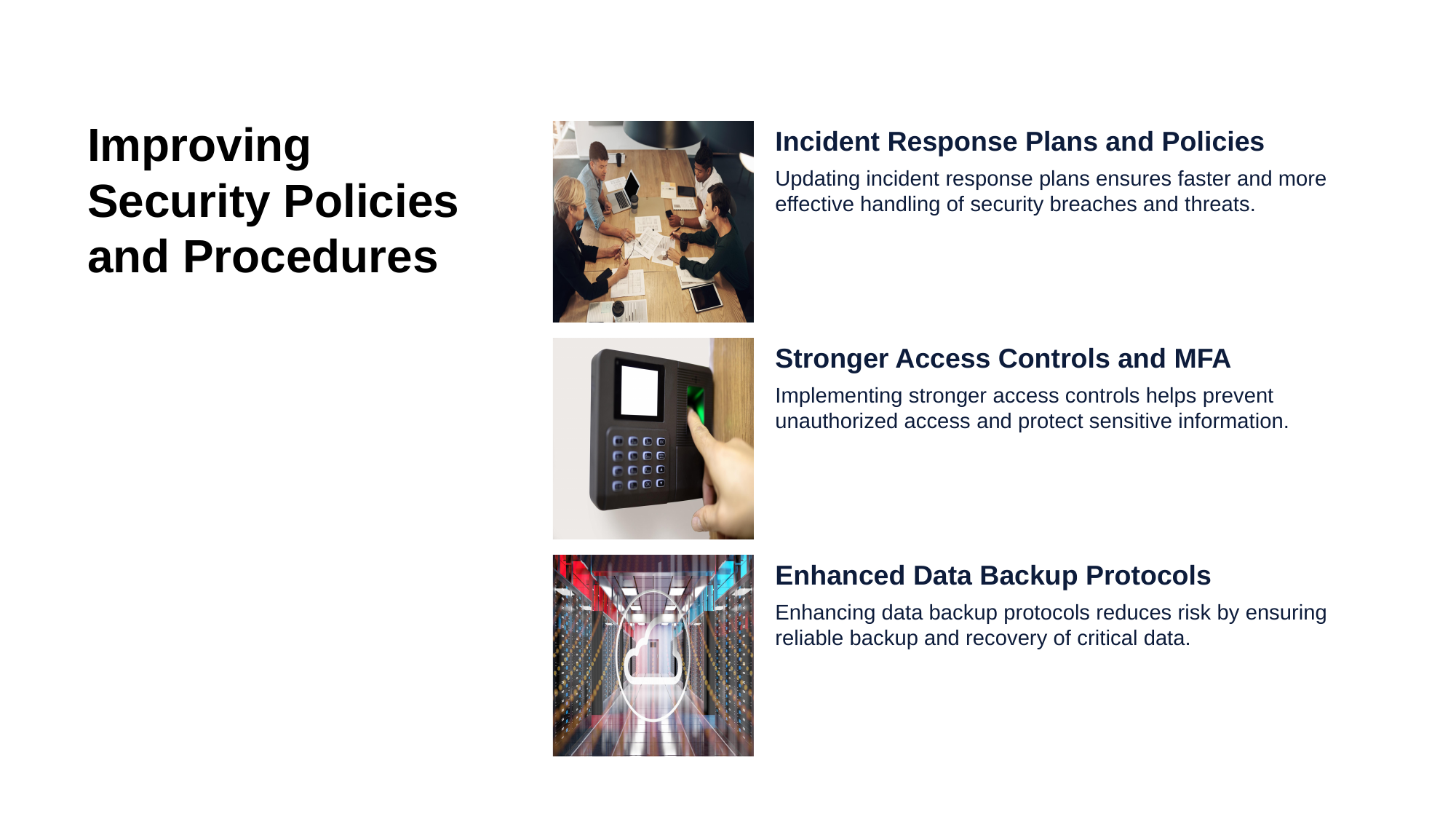

# Improving Security Policies and Procedures
Incident Response Plans and Policies
Updating incident response plans ensures faster and more effective handling of security breaches and threats.
Stronger Access Controls and MFA
Implementing stronger access controls helps prevent unauthorized access and protect sensitive information.
Enhanced Data Backup Protocols
Enhancing data backup protocols reduces risk by ensuring reliable backup and recovery of critical data.